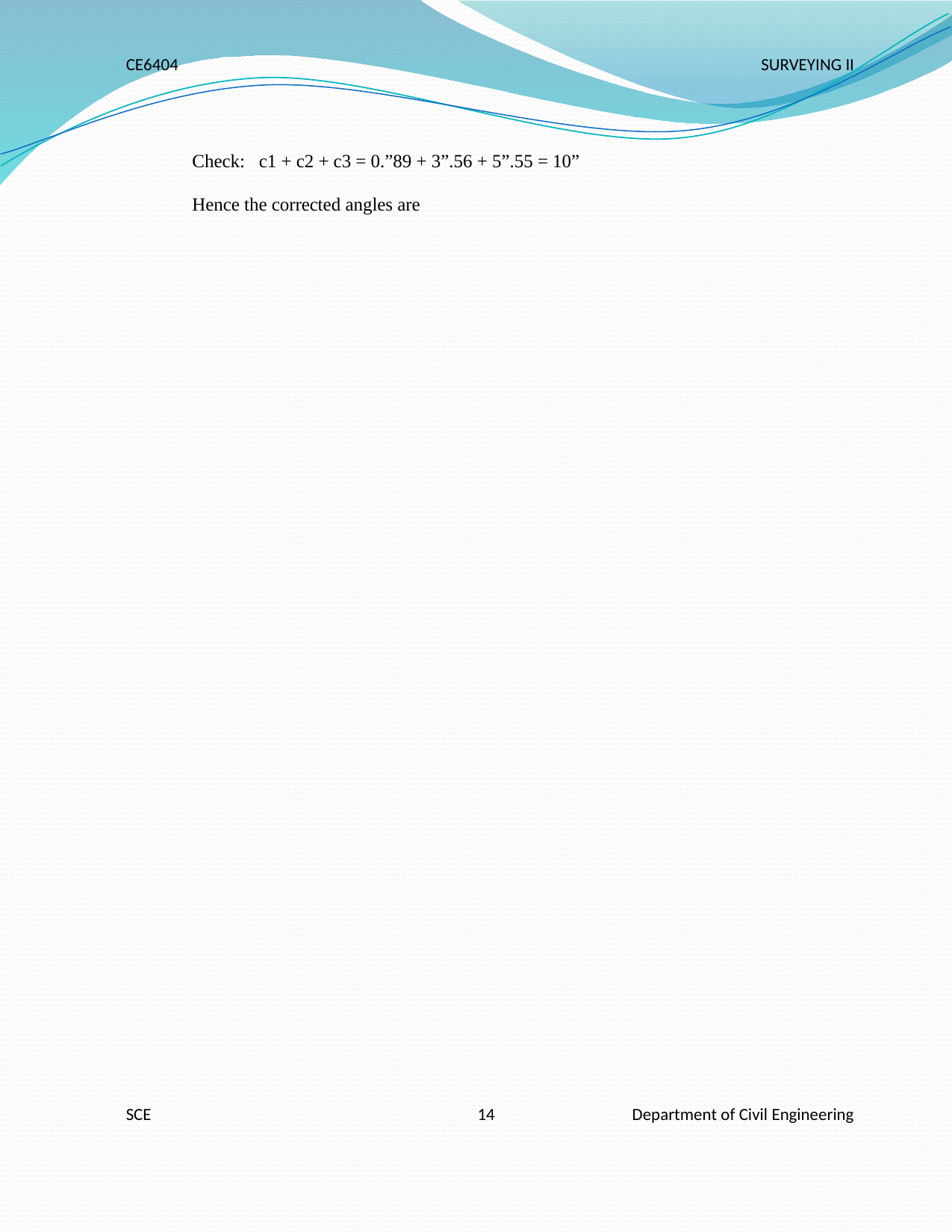

CE6404

SURVEYING II

Check:   c1 + c2 + c3 = 0.”89 + 3”.56 + 5”.55 = 10”
Hence the corrected angles are

SCE

14

Department of Civil Engineering